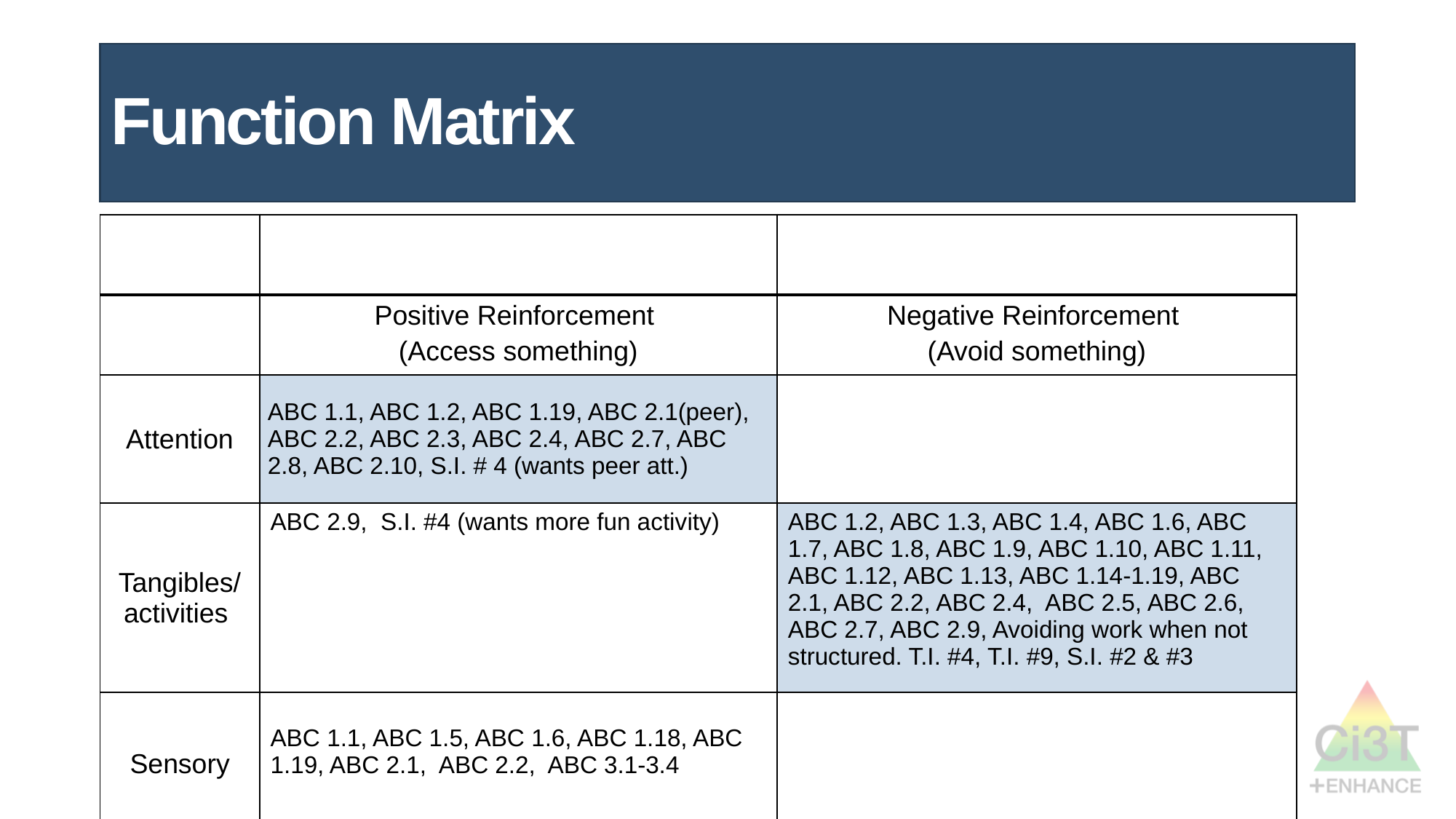

Function Matrix 2
# Function Matrix
|  |  |  |
| --- | --- | --- |
|  | Positive Reinforcement (Access something) | Negative Reinforcement (Avoid something) |
| Attention | ABC 1.1, ABC 1.2, ABC 1.19, ABC 2.1(peer), ABC 2.2, ABC 2.3, ABC 2.4, ABC 2.7, ABC 2.8, ABC 2.10, S.I. # 4 (wants peer att.) |  |
| Tangibles/ activities | ABC 2.9, S.I. #4 (wants more fun activity) | ABC 1.2, ABC 1.3, ABC 1.4, ABC 1.6, ABC 1.7, ABC 1.8, ABC 1.9, ABC 1.10, ABC 1.11, ABC 1.12, ABC 1.13, ABC 1.14-1.19, ABC 2.1, ABC 2.2, ABC 2.4, ABC 2.5, ABC 2.6, ABC 2.7, ABC 2.9, Avoiding work when not structured. T.I. #4, T.I. #9, S.I. #2 & #3 |
| Sensory | ABC 1.1, ABC 1.5, ABC 1.6, ABC 1.18, ABC 1.19, ABC 2.1, ABC 2.2, ABC 3.1-3.4 |  |